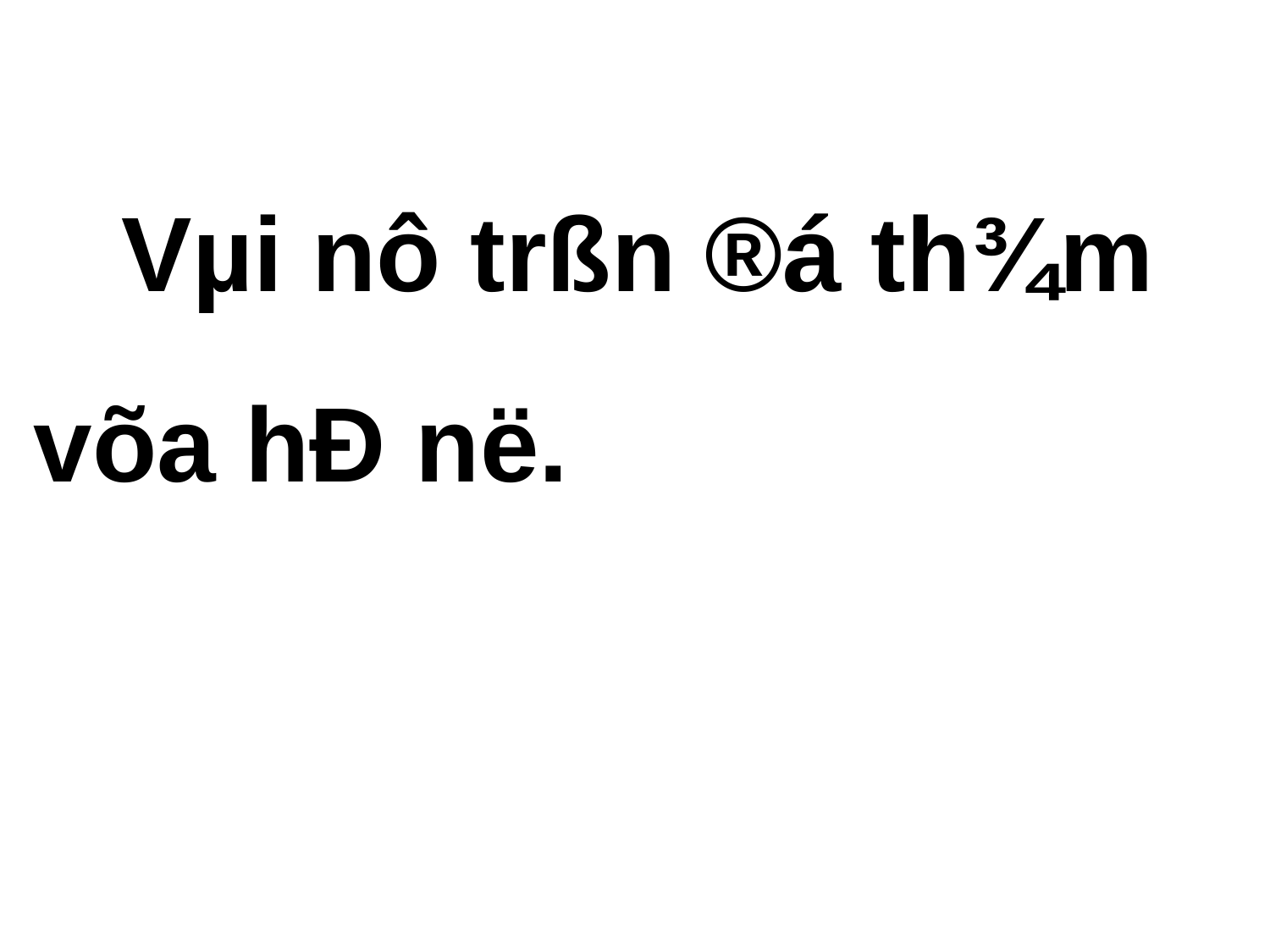

Vµi nô trßn ®á th¾m võa hÐ në.